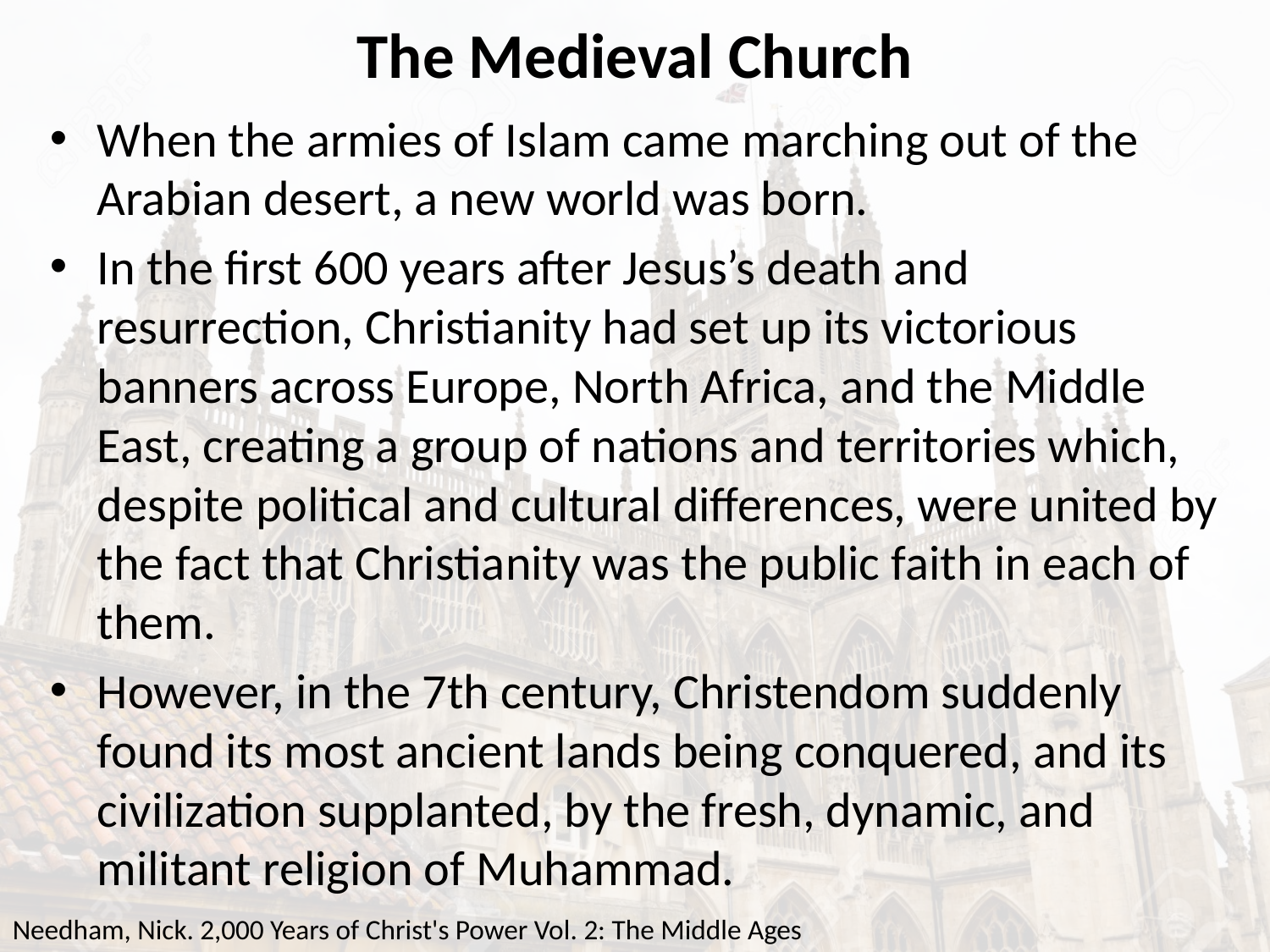

# The Medieval Church
When the armies of Islam came marching out of the Arabian desert, a new world was born.
In the first 600 years after Jesus’s death and resurrection, Christianity had set up its victorious banners across Europe, North Africa, and the Middle East, creating a group of nations and territories which, despite political and cultural differences, were united by the fact that Christianity was the public faith in each of them.
However, in the 7th century, Christendom suddenly found its most ancient lands being conquered, and its civilization supplanted, by the fresh, dynamic, and militant religion of Muhammad.
Needham, Nick. 2,000 Years of Christ's Power Vol. 2: The Middle Ages